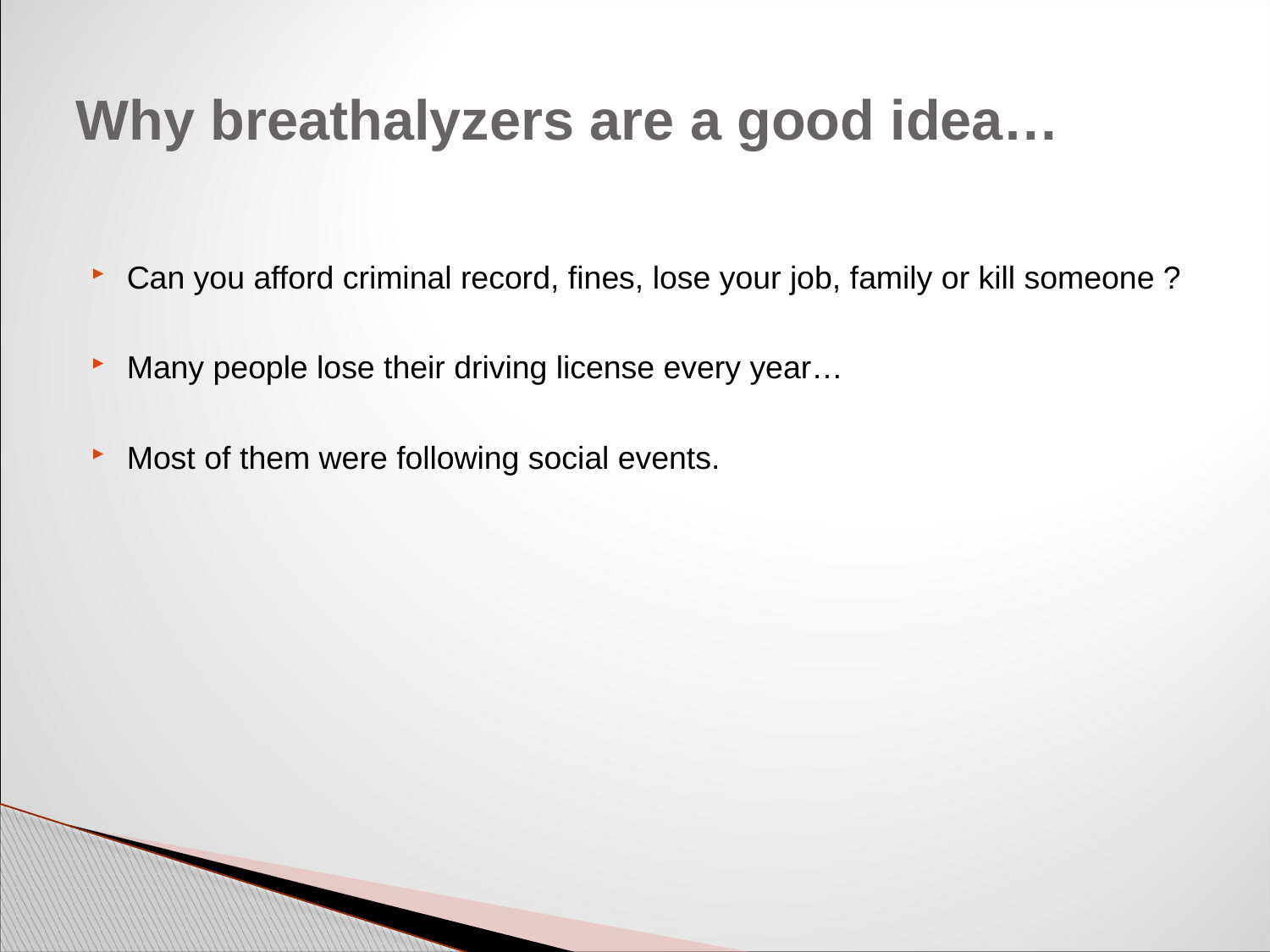

# Why breathalyzers are a good idea…

Can you afford criminal record, fines, lose your job, family or kill someone ?

Many people lose their driving license every year…

Most of them were following social events.